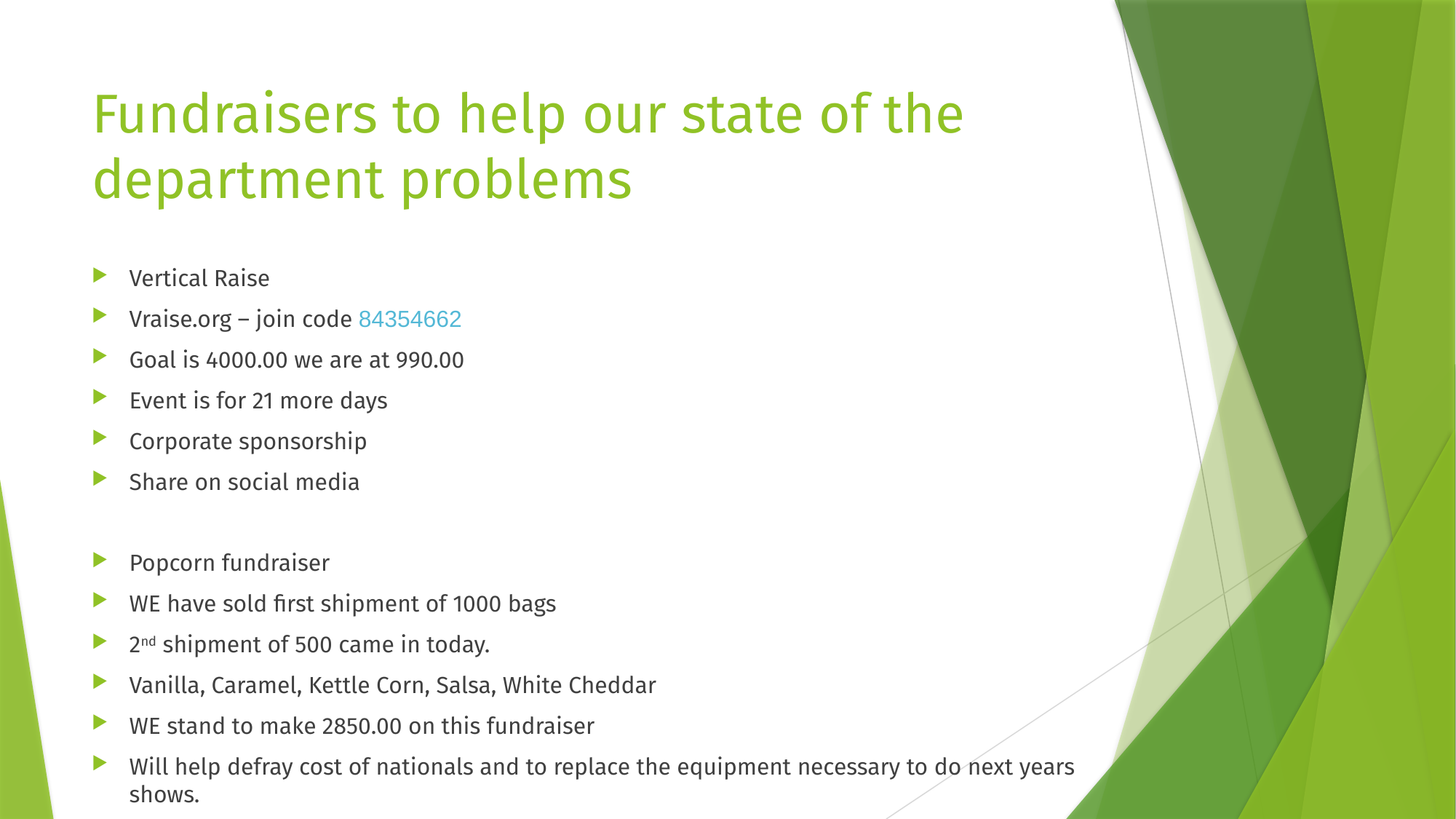

# Fundraisers to help our state of the department problems
Vertical Raise
Vraise.org – join code 84354662
Goal is 4000.00 we are at 990.00
Event is for 21 more days
Corporate sponsorship
Share on social media

Popcorn fundraiser
WE have sold first shipment of 1000 bags
2nd shipment of 500 came in today.
Vanilla, Caramel, Kettle Corn, Salsa, White Cheddar
WE stand to make 2850.00 on this fundraiser
Will help defray cost of nationals and to replace the equipment necessary to do next years shows.